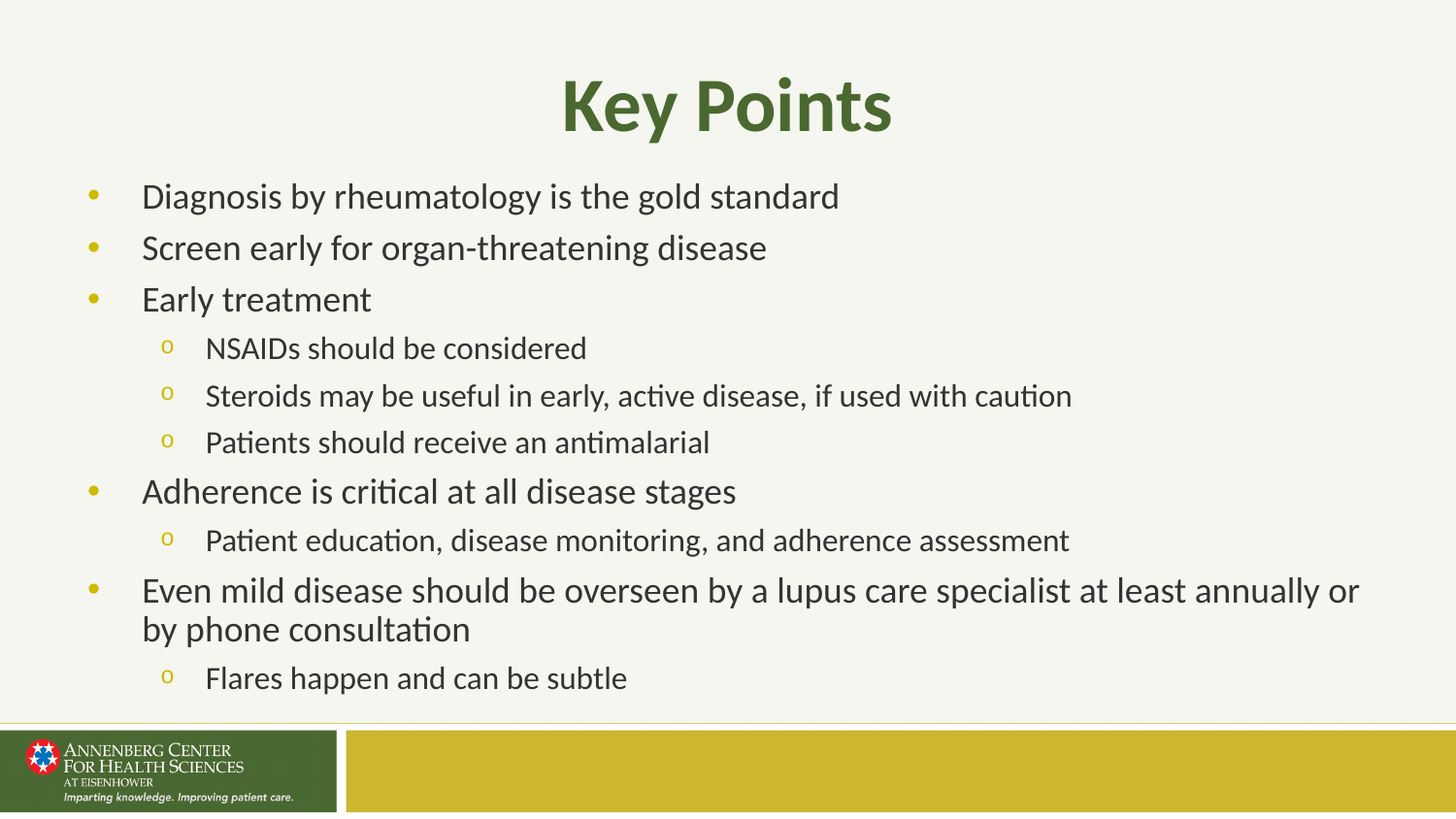

# Key Points
Diagnosis by rheumatology is the gold standard
Screen early for organ-threatening disease
Early treatment
NSAIDs should be considered
Steroids may be useful in early, active disease, if used with caution
Patients should receive an antimalarial
Adherence is critical at all disease stages
Patient education, disease monitoring, and adherence assessment
Even mild disease should be overseen by a lupus care specialist at least annually or by phone consultation
Flares happen and can be subtle